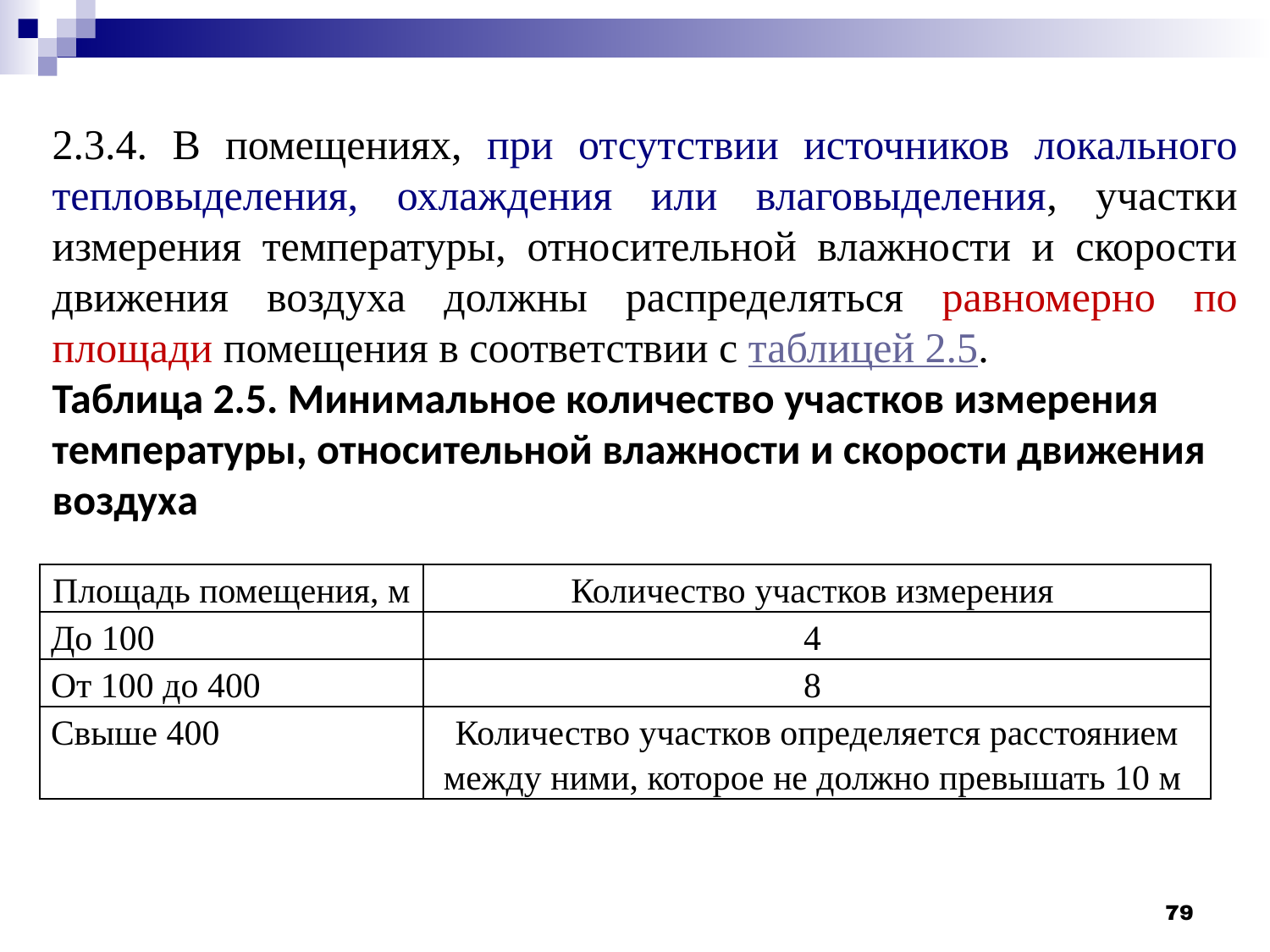

2.3.4. В помещениях, при отсутствии источников локального тепловыделения, охлаждения или влаговыделения, участки измерения температуры, относительной влажности и скорости движения воздуха должны распределяться равномерно по площади помещения в соответствии с таблицей 2.5.
Таблица 2.5. Минимальное количество участков измерения температуры, относительной влажности и скорости движения воздуха
|  |  |
| --- | --- |
| Площадь помещения, м | Количество участков измерения |
| До 100 | 4 |
| От 100 до 400 | 8 |
| Свыше 400 | Количество участков определяется расстоянием между ними, которое не должно превышать 10 м |
79